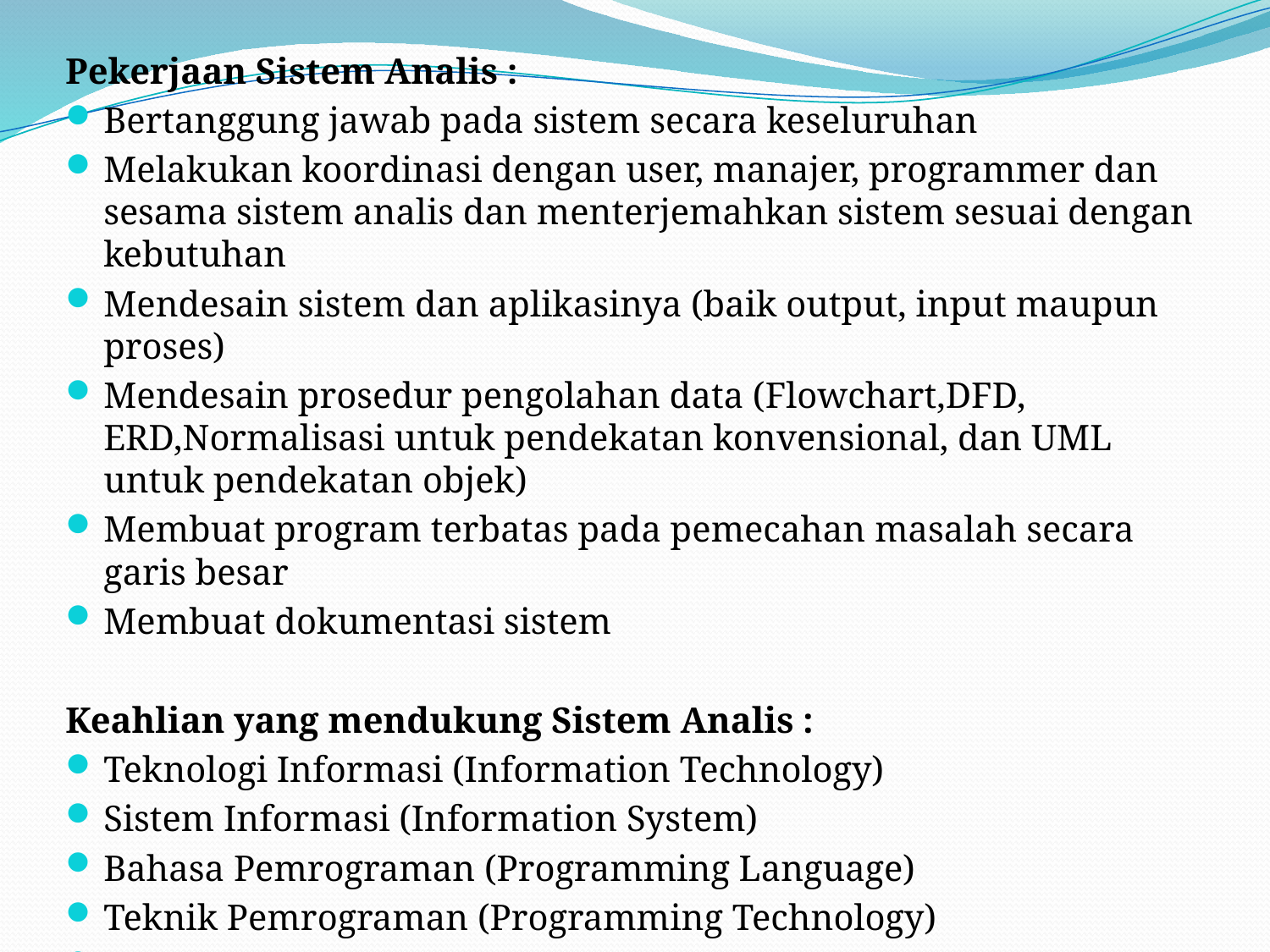

Pekerjaan Sistem Analis :
Bertanggung jawab pada sistem secara keseluruhan
Melakukan koordinasi dengan user, manajer, programmer dan sesama sistem analis dan menterjemahkan sistem sesuai dengan kebutuhan
Mendesain sistem dan aplikasinya (baik output, input maupun proses)
Mendesain prosedur pengolahan data (Flowchart,DFD, ERD,Normalisasi untuk pendekatan konvensional, dan UML untuk pendekatan objek)
Membuat program terbatas pada pemecahan masalah secara garis besar
Membuat dokumentasi sistem

Keahlian yang mendukung Sistem Analis :
Teknologi Informasi (Information Technology)
Sistem Informasi (Information System)
Bahasa Pemrograman (Programming Language)
Teknik Pemrograman (Programming Technology)
Pengetahuan Aplikasi (Apllication Knowlage)
Pengetahuan Komputer  (Computer Knowlage)